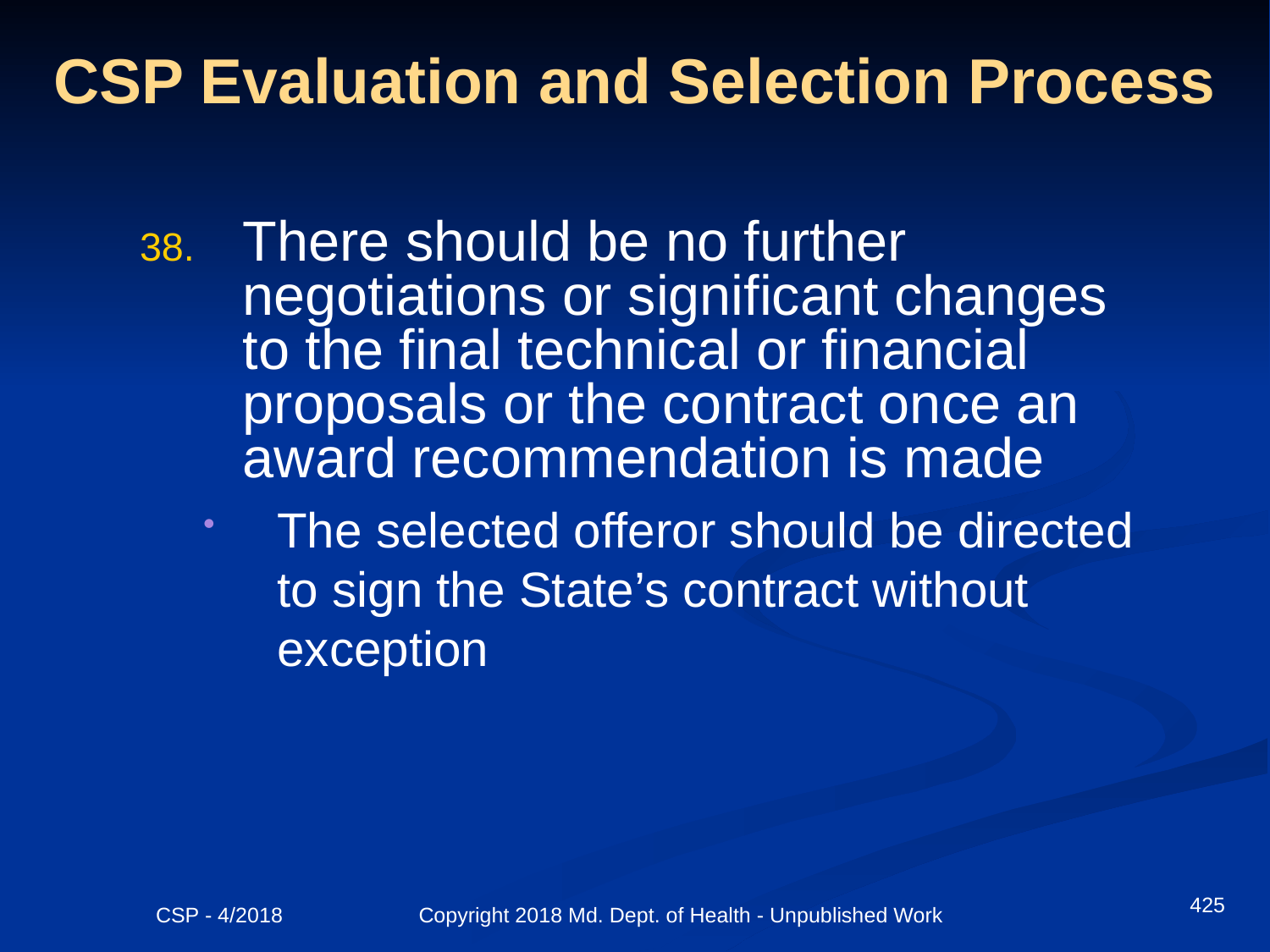

# CSP Evaluation and Selection Process
There should be no further negotiations or significant changes to the final technical or financial proposals or the contract once an award recommendation is made
The selected offeror should be directed to sign the State’s contract without exception

425
CSP - 4/2018                       Copyright 2018 Md. Dept. of Health - Unpublished Work